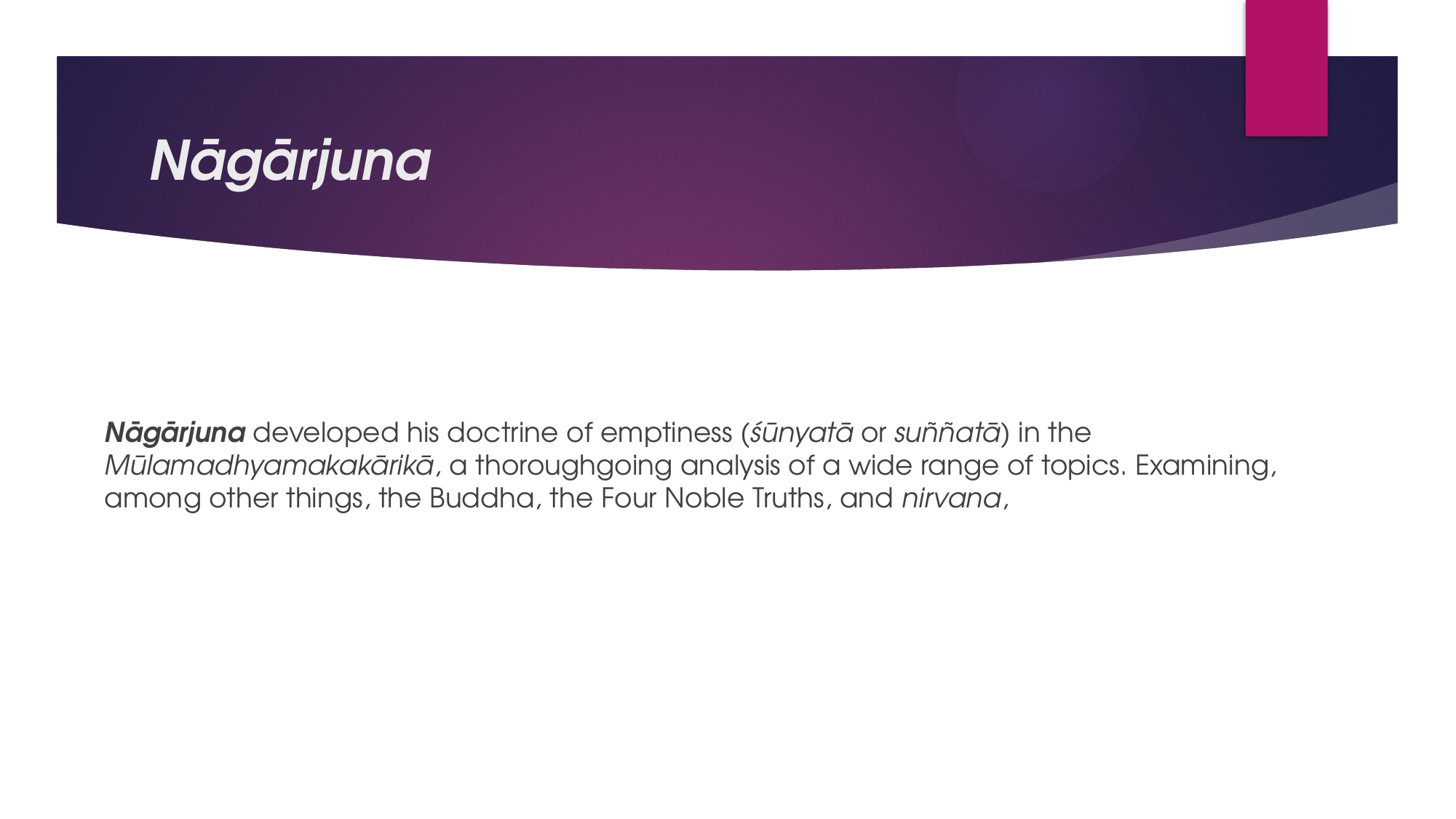

# Nāgārjuna
Nāgārjuna developed his doctrine of emptiness (śūnyatā or suññatā) in the Mūlamadhyamakakārikā, a thoroughgoing analysis of a wide range of topics. Examining, among other things, the Buddha, the Four Noble Truths, and nirvana,